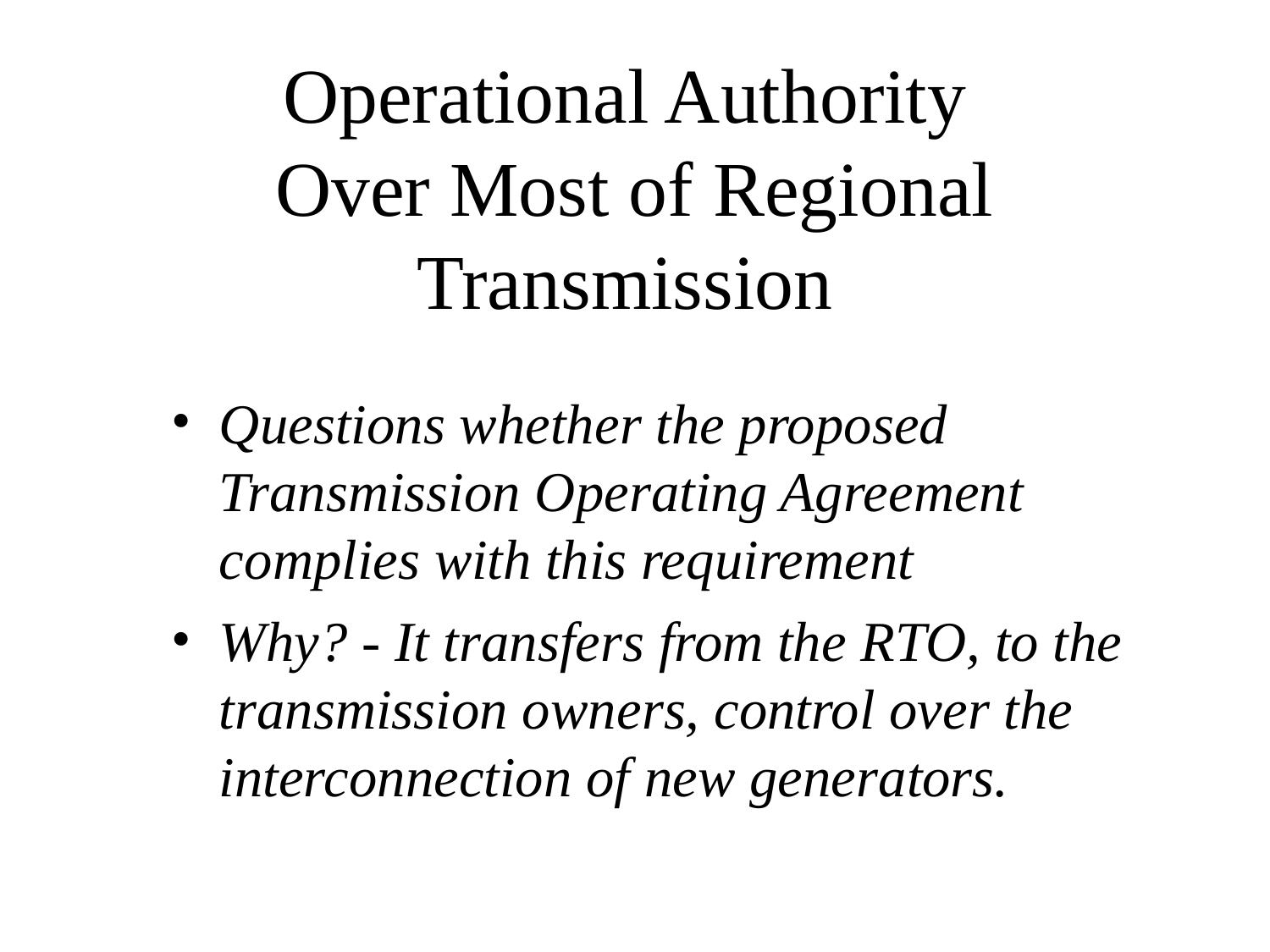

# Operational Authority Over Most of Regional Transmission
Questions whether the proposed Transmission Operating Agreement complies with this requirement
Why? - It transfers from the RTO, to the transmission owners, control over the interconnection of new generators.